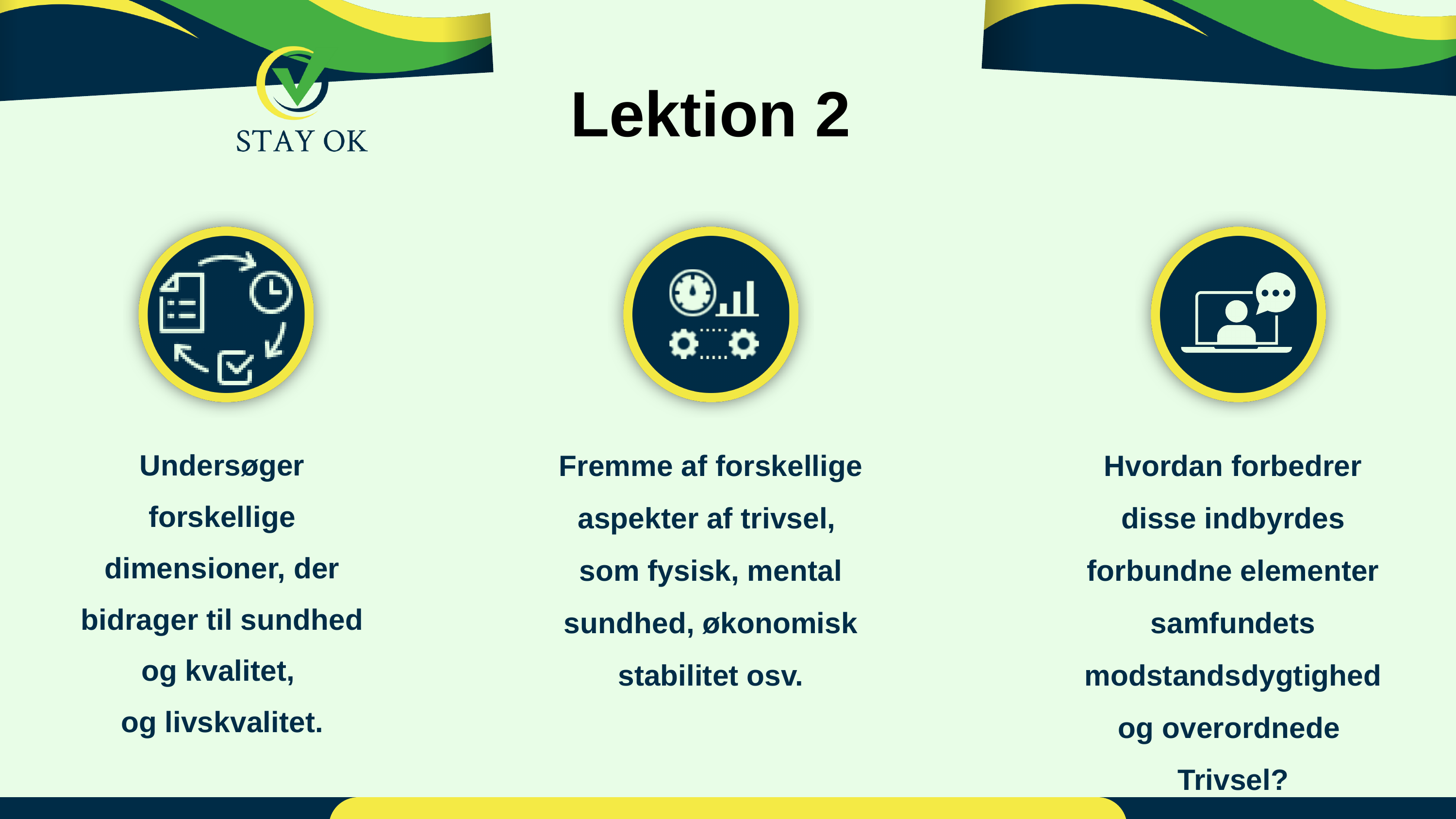

Lektion 2

Fremme af forskellige aspekter af trivsel,
som fysisk, mental sundhed, økonomisk stabilitet osv.
Hvordan forbedrer disse indbyrdes forbundne elementer samfundets modstandsdygtighed og overordnede
Trivsel?
Undersøger forskellige dimensioner, der bidrager til sundhed og kvalitet,
og livskvalitet.